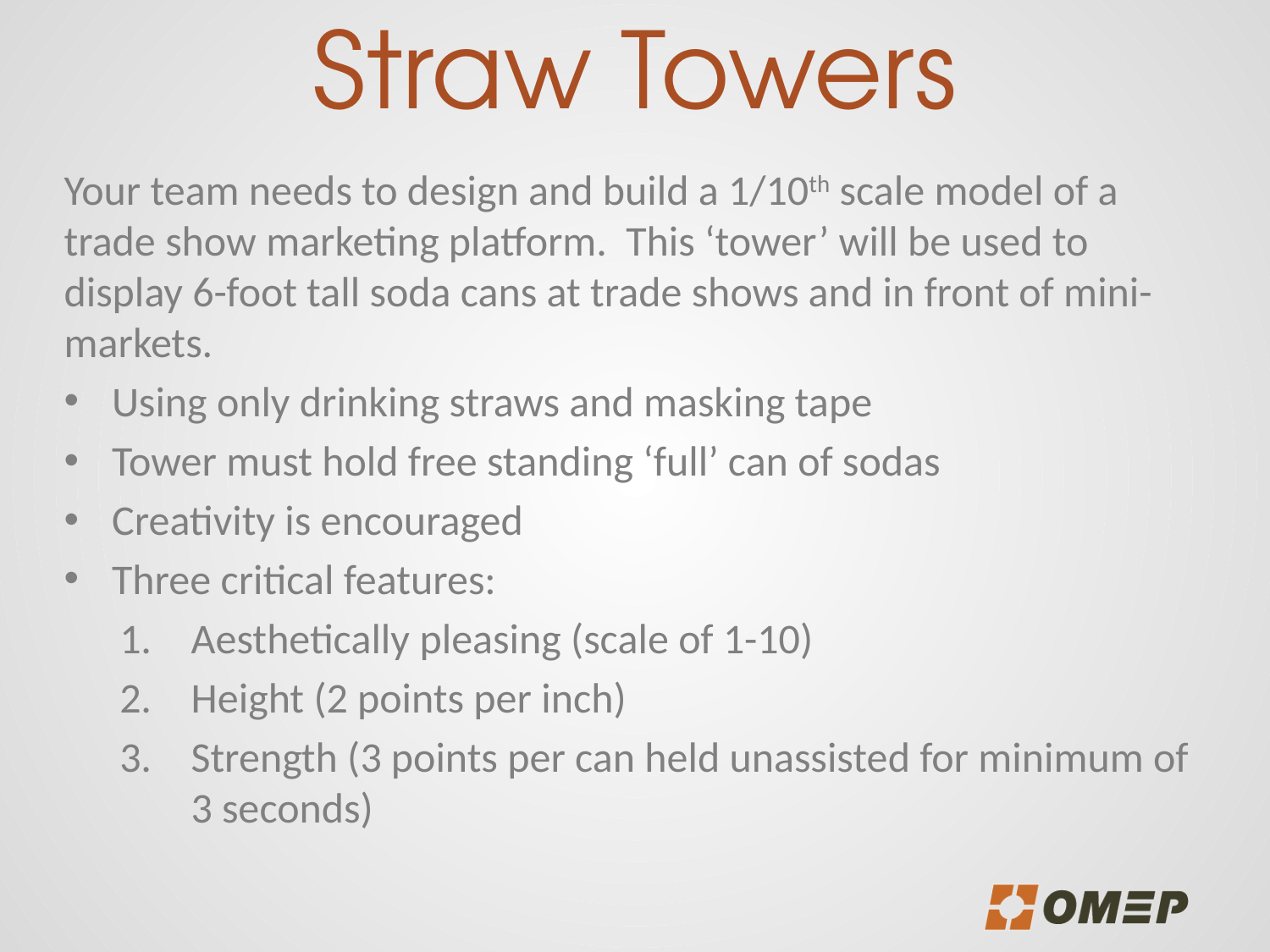

# Straw Towers
Your team needs to design and build a 1/10th scale model of a trade show marketing platform.  This ‘tower’ will be used to display 6-foot tall soda cans at trade shows and in front of mini-markets.
Using only drinking straws and masking tape
Tower must hold free standing ‘full’ can of sodas
Creativity is encouraged
Three critical features:
Aesthetically pleasing (scale of 1-10)
Height (2 points per inch)
Strength (3 points per can held unassisted for minimum of 3 seconds)